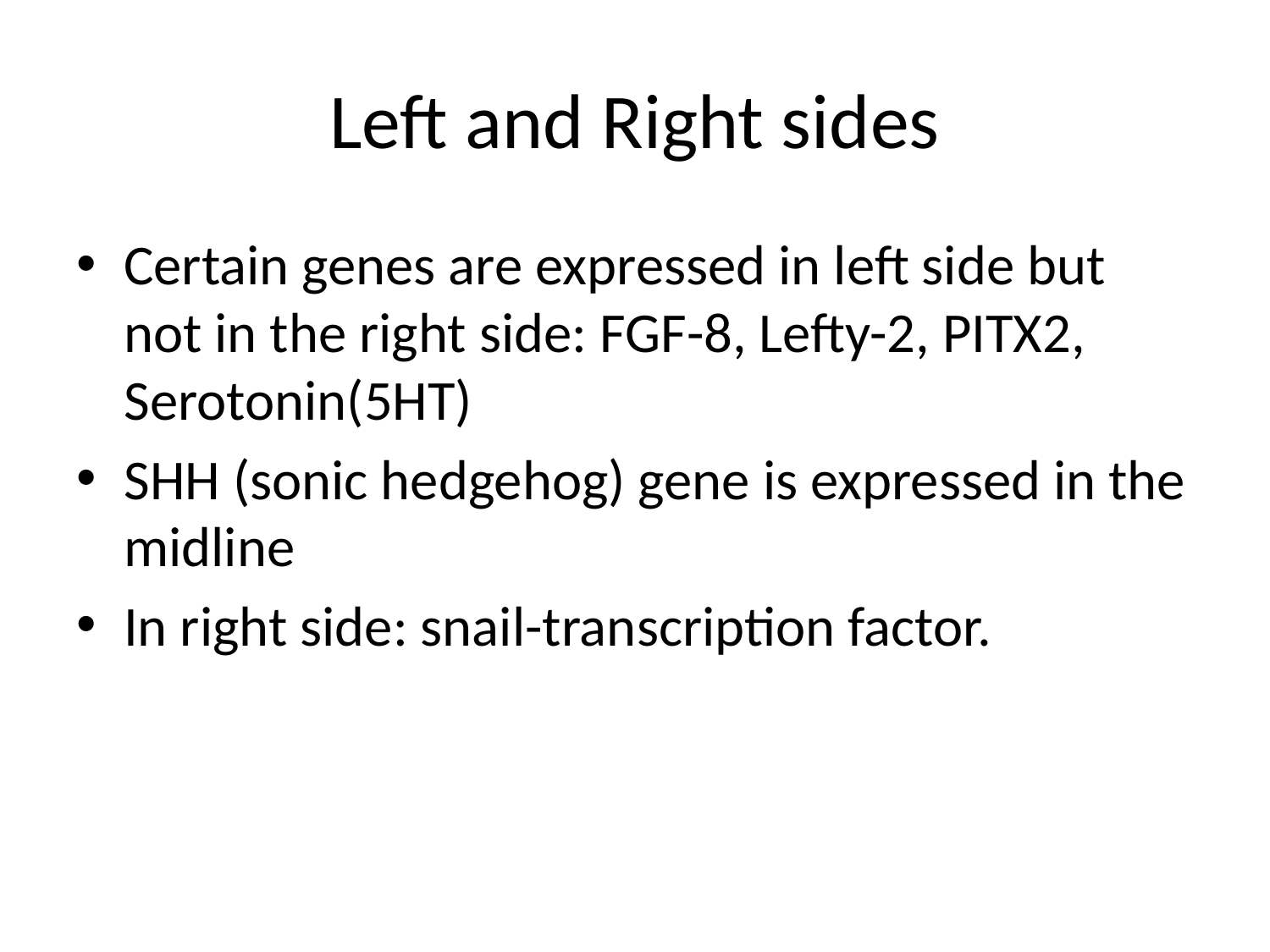

# Left and Right sides
Certain genes are expressed in left side but not in the right side: FGF-8, Lefty-2, PITX2, Serotonin(5HT)
SHH (sonic hedgehog) gene is expressed in the midline
In right side: snail-transcription factor.